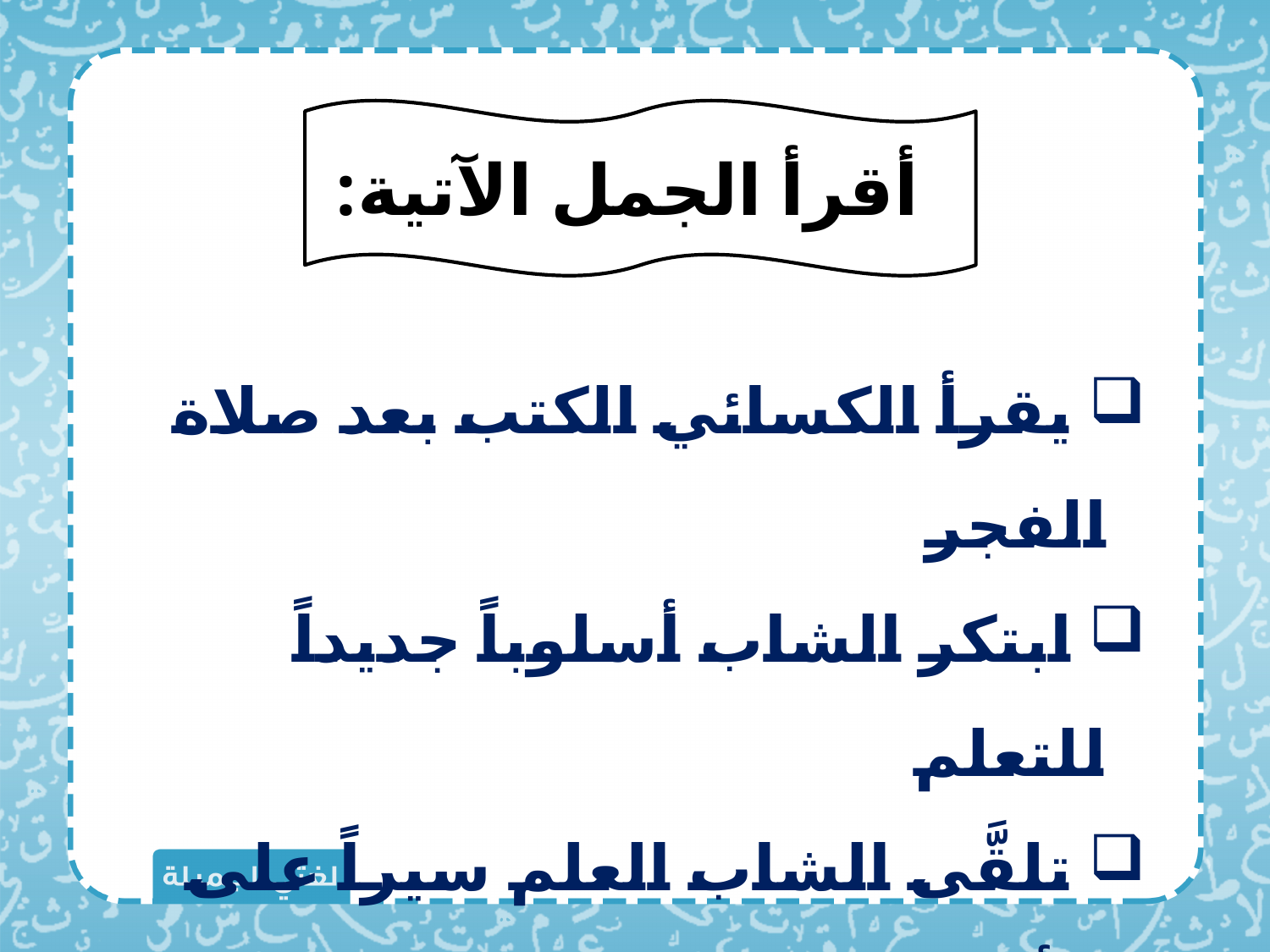

أقرأ الجمل الآتية:
 يقرأ الكسائي الكتب بعد صلاة الفجر
 ابتكر الشاب أسلوباً جديداً للتعلم
 تلقَّى الشاب العلم سيراً على الأقدام